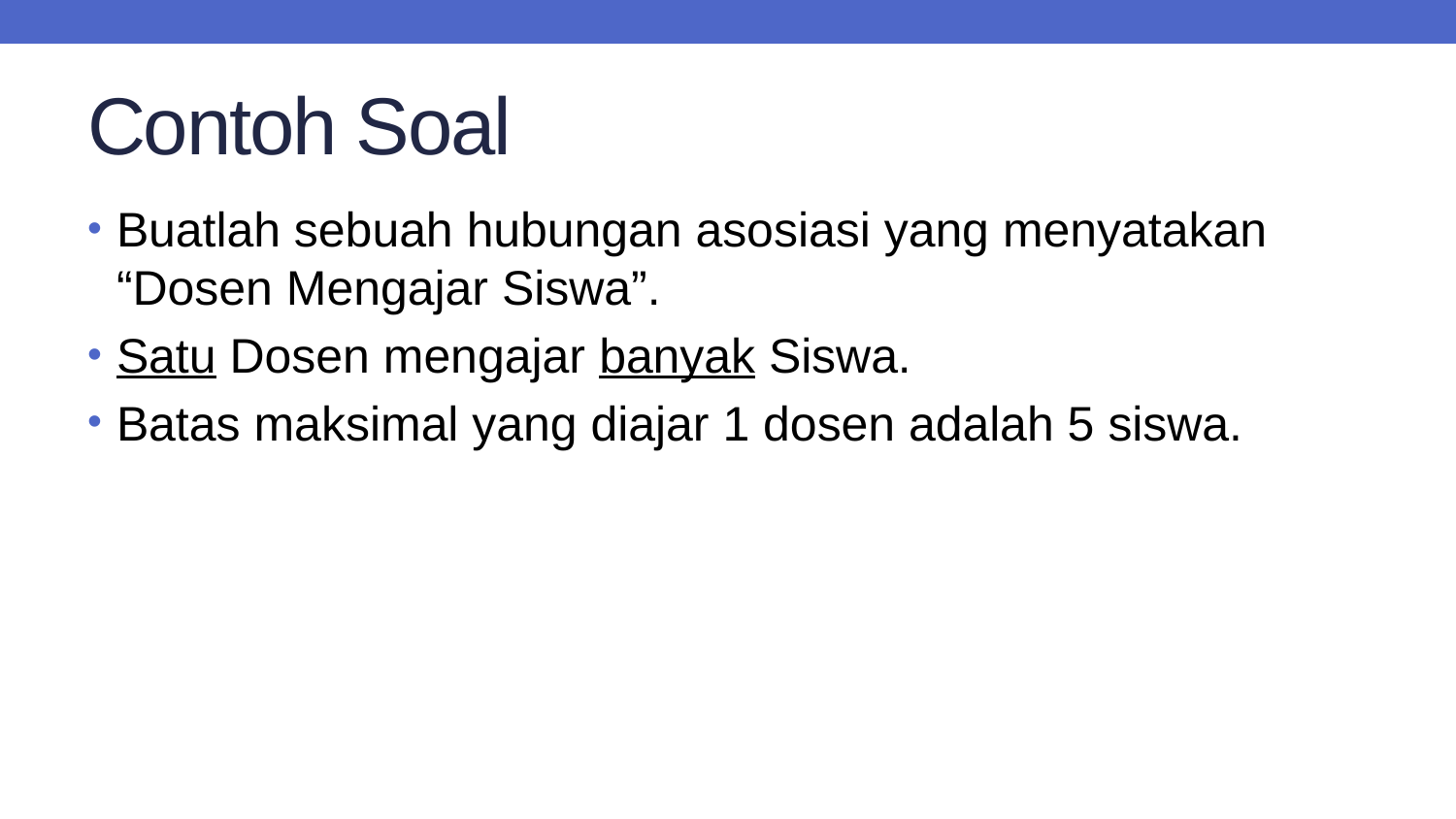

# Contoh Soal
Buatlah sebuah hubungan asosiasi yang menyatakan “Dosen Mengajar Siswa”.
Satu Dosen mengajar banyak Siswa.
Batas maksimal yang diajar 1 dosen adalah 5 siswa.